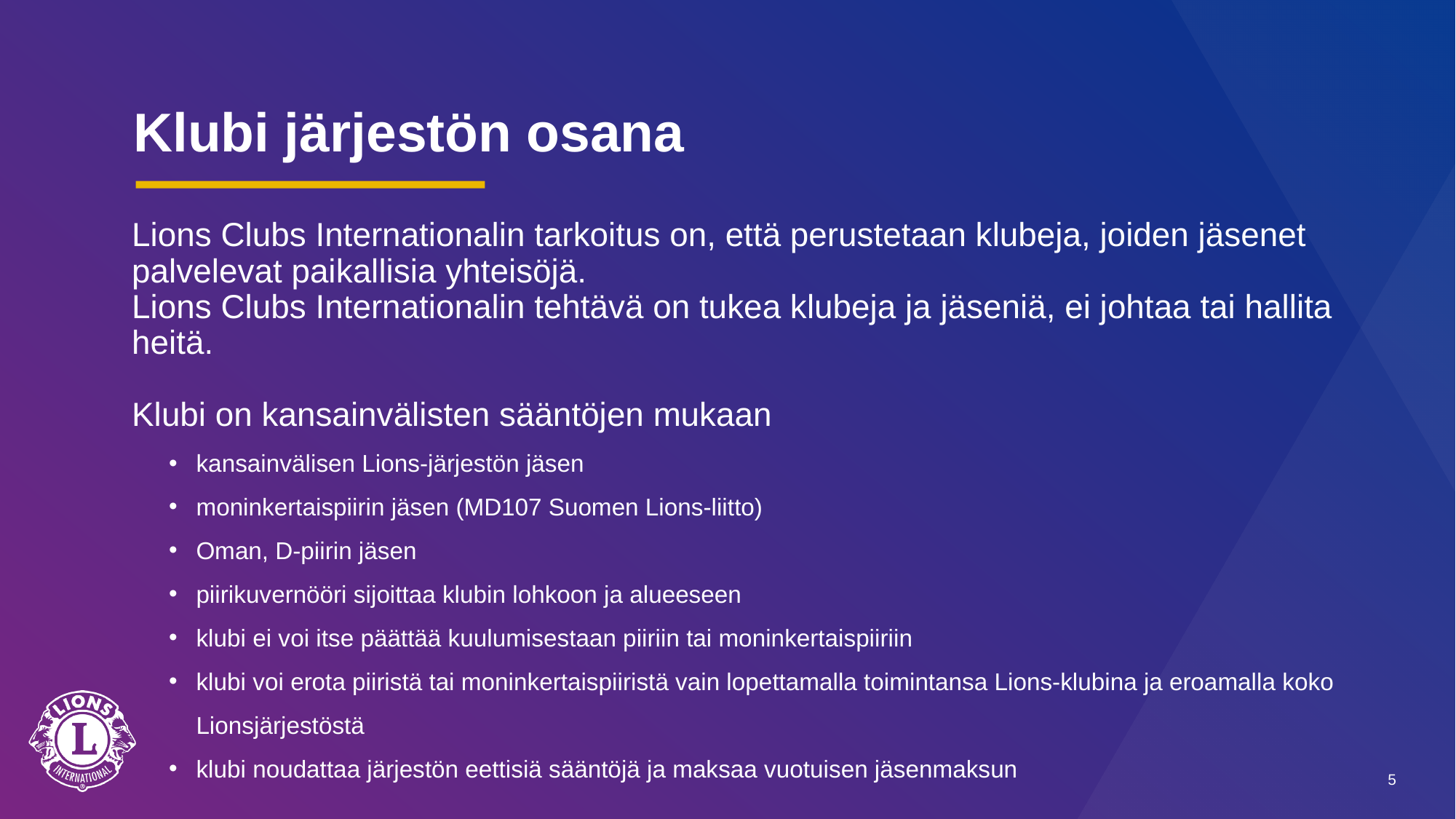

# Klubi järjestön osana
Lions Clubs Internationalin tarkoitus on, että perustetaan klubeja, joiden jäsenet palvelevat paikallisia yhteisöjä.
Lions Clubs Internationalin tehtävä on tukea klubeja ja jäseniä, ei johtaa tai hallita heitä.

Klubi on kansainvälisten sääntöjen mukaan
kansainvälisen Lions-järjestön jäsen
moninkertaispiirin jäsen (MD107 Suomen Lions-liitto)
Oman, D-piirin jäsen
piirikuvernööri sijoittaa klubin lohkoon ja alueeseen
klubi ei voi itse päättää kuulumisestaan piiriin tai moninkertaispiiriin
klubi voi erota piiristä tai moninkertaispiiristä vain lopettamalla toimintansa Lions-klubina ja eroamalla koko Lionsjärjestöstä
klubi noudattaa järjestön eettisiä sääntöjä ja maksaa vuotuisen jäsenmaksun